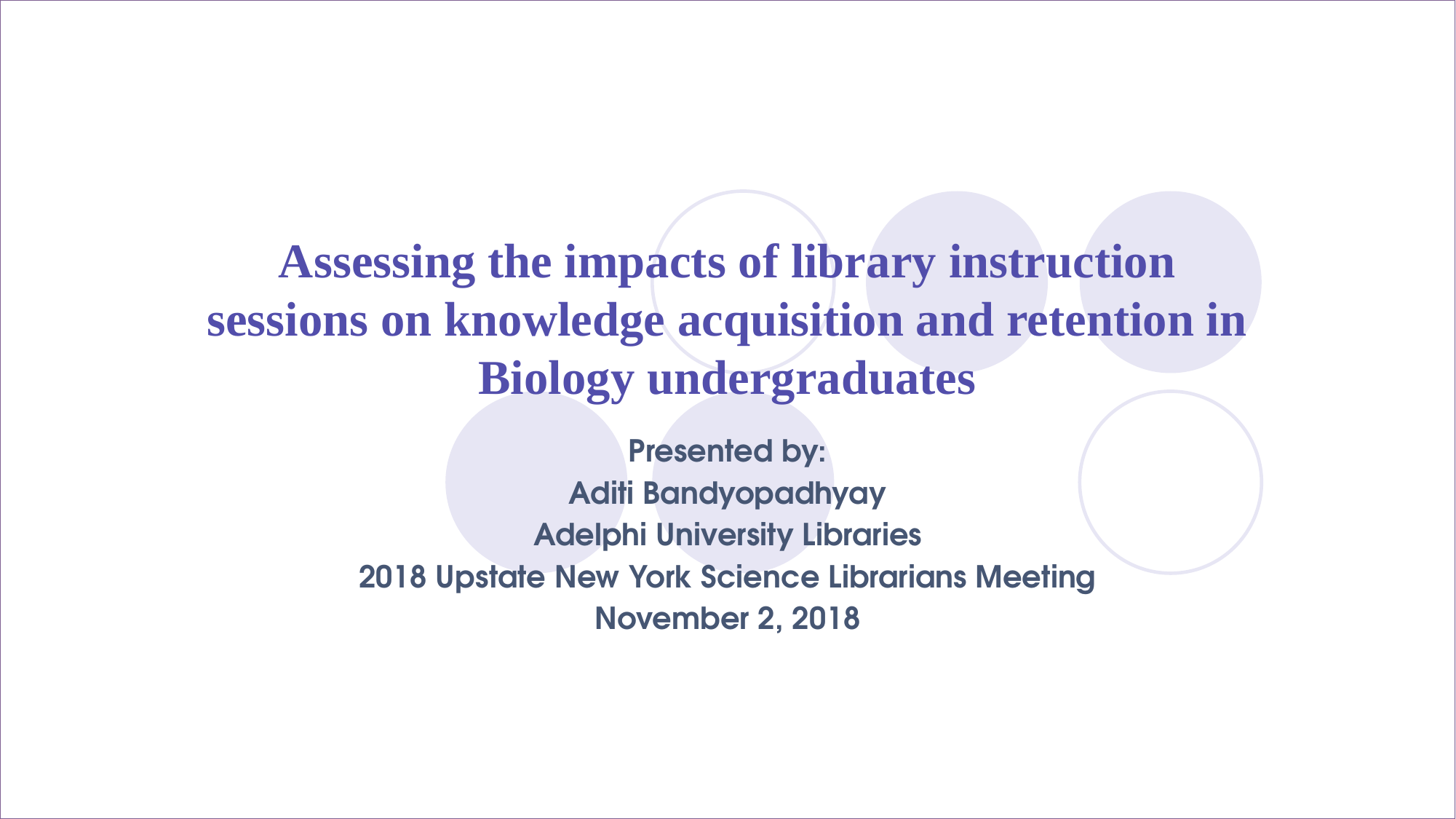

# Assessing the impacts of library instruction sessions on knowledge acquisition and retention in Biology undergraduates
Presented by:
Aditi Bandyopadhyay
Adelphi University Libraries
2018 Upstate New York Science Librarians Meeting
November 2, 2018